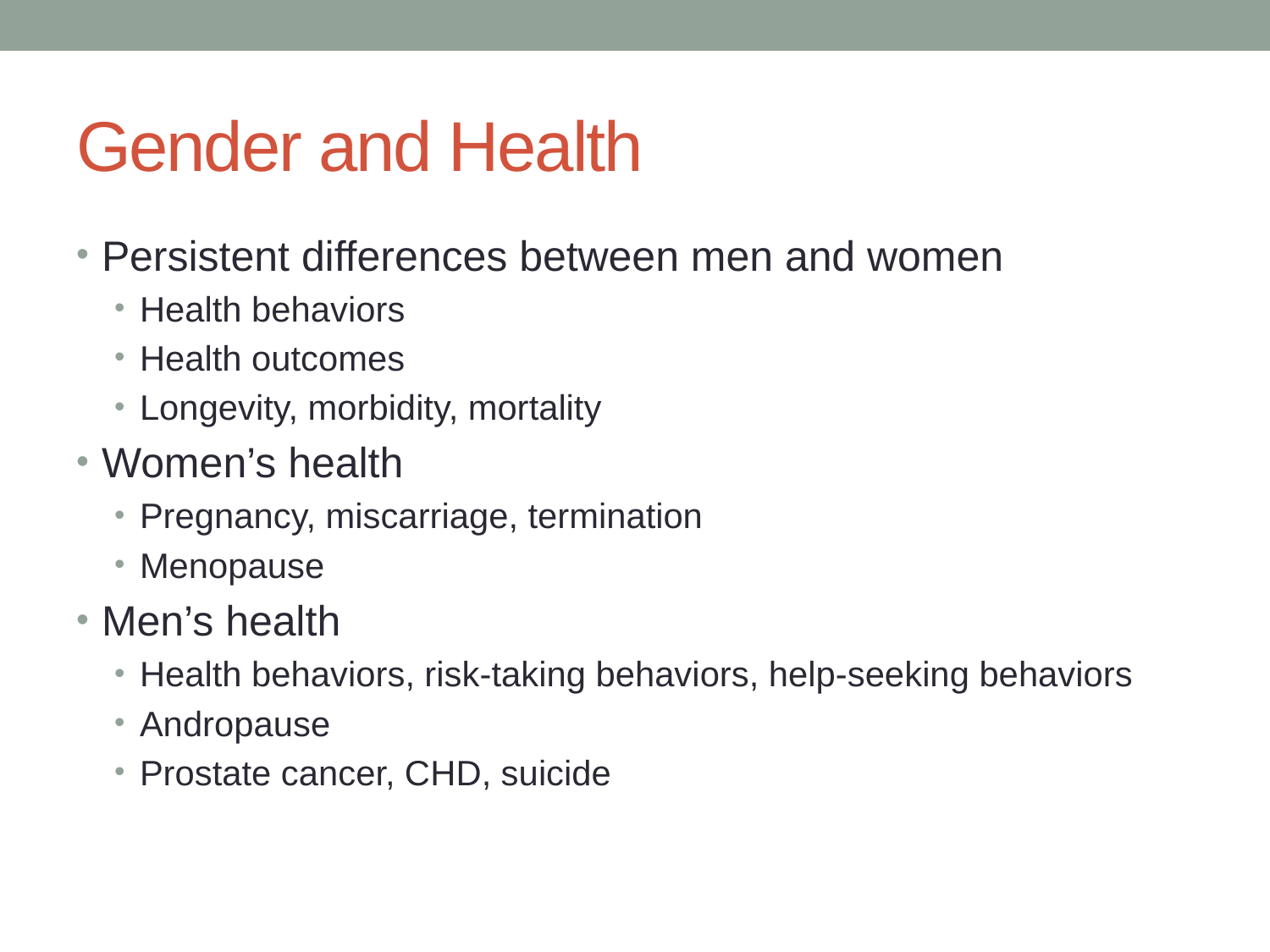

# Gender and Health
Persistent differences between men and women
Health behaviors
Health outcomes
Longevity, morbidity, mortality
Women’s health
Pregnancy, miscarriage, termination
Menopause
Men’s health
Health behaviors, risk-taking behaviors, help-seeking behaviors
Andropause
Prostate cancer, CHD, suicide